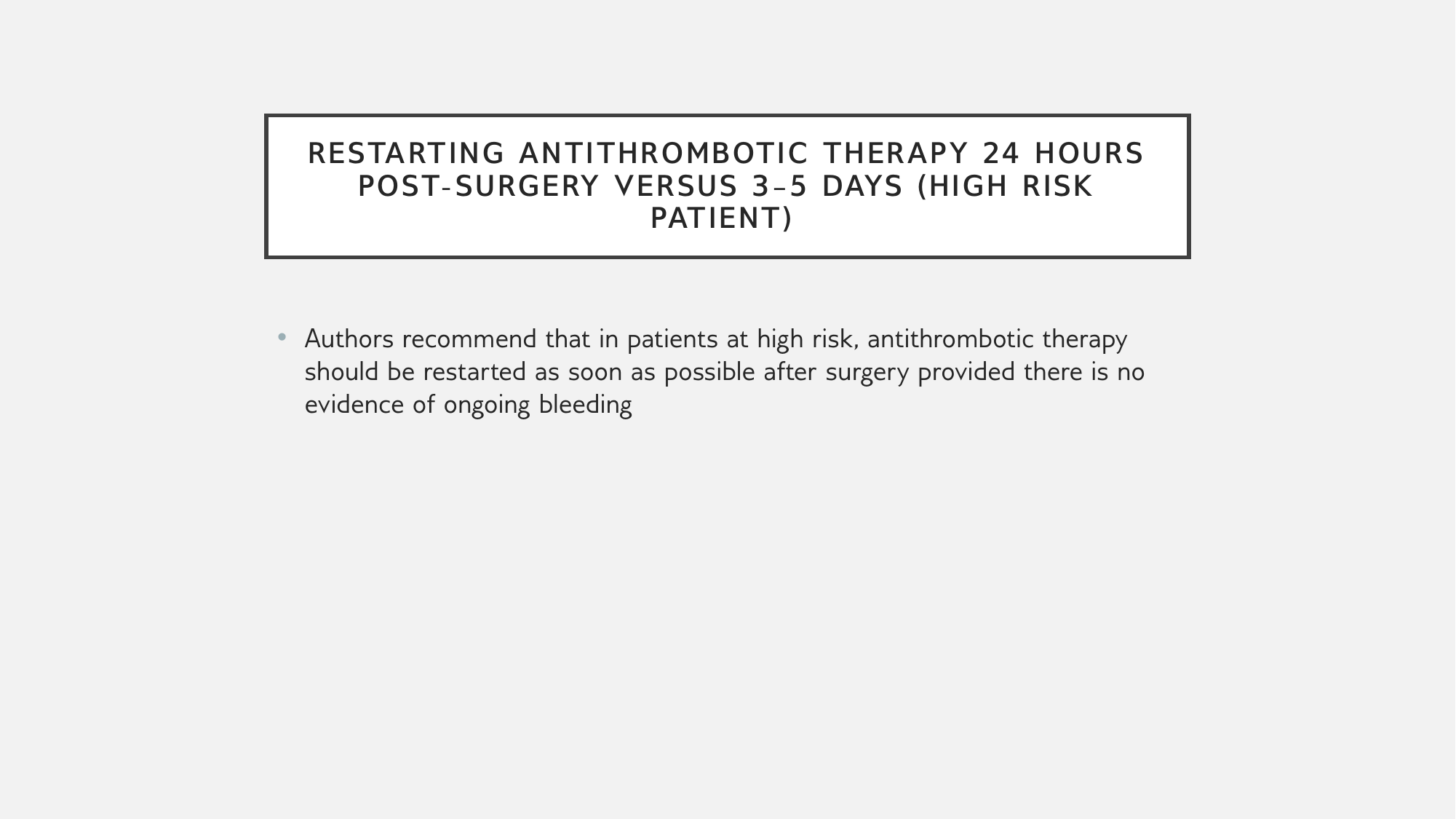

# Restarting antithrombotic therapy 24 hours post-surgery versus 3–5 days (high risk patient)
Authors recommend that in patients at high risk, antithrombotic therapy should be restarted as soon as possible after surgery provided there is no evidence of ongoing bleeding